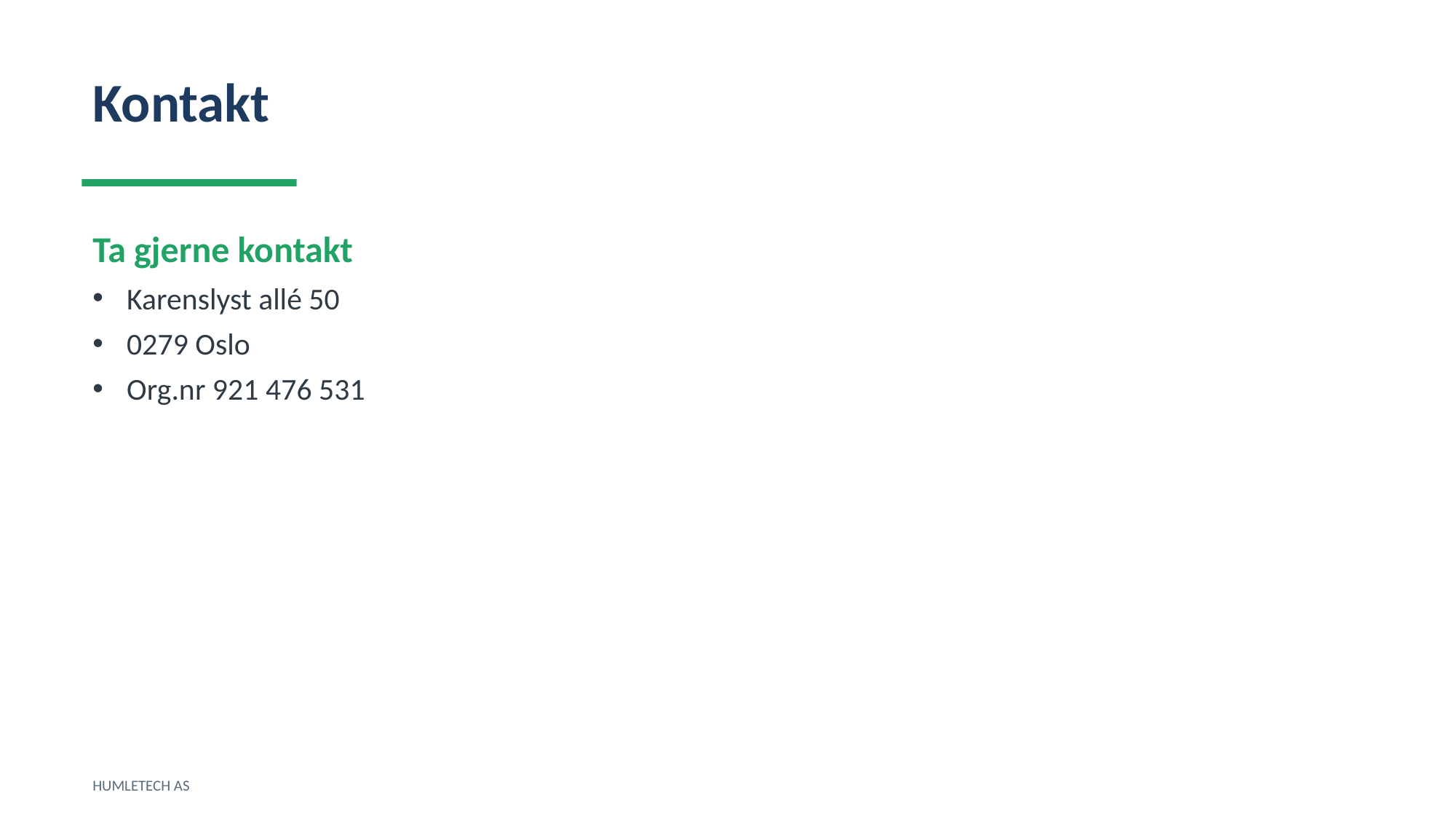

Kontakt

Ta gjerne kontakt
Karenslyst allé 50
0279 Oslo
Org.nr 921 476 531
HUMLETECH AS